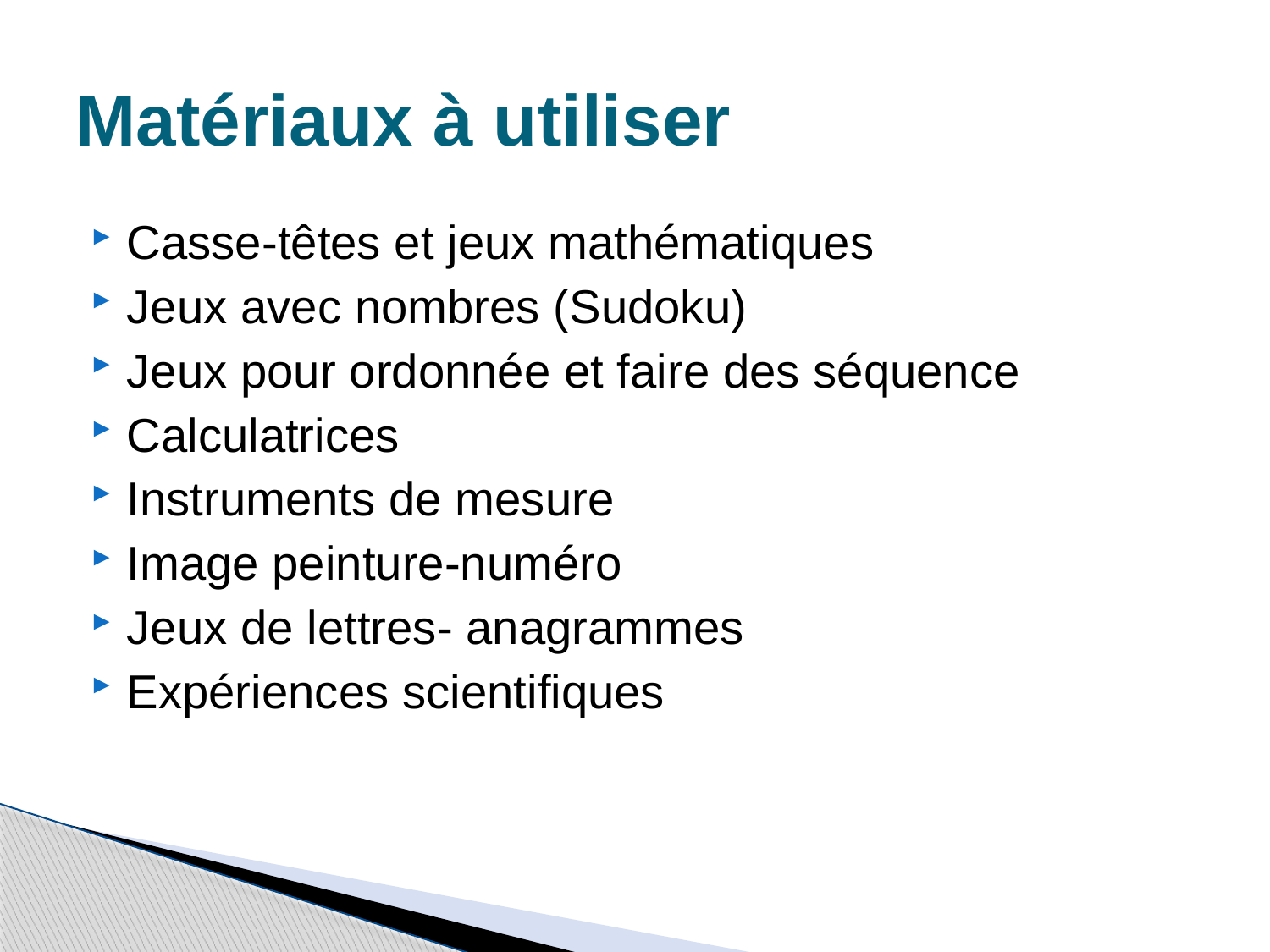

# Matériaux à utiliser
Casse-têtes et jeux mathématiques
Jeux avec nombres (Sudoku)
Jeux pour ordonnée et faire des séquence
Calculatrices
Instruments de mesure
Image peinture-numéro
Jeux de lettres- anagrammes
Expériences scientifiques